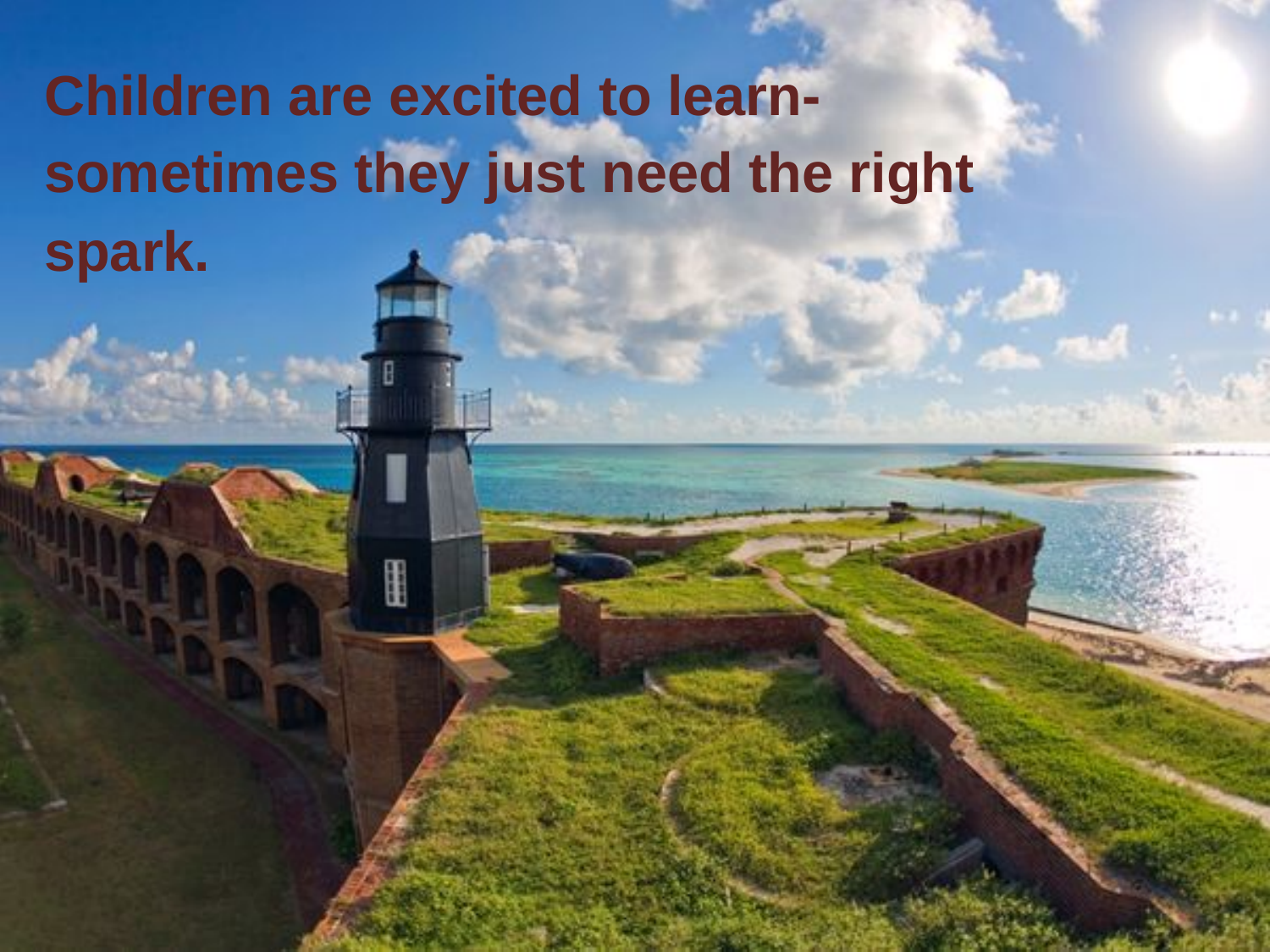

Children are excited to learn- sometimes they just need the right spark.